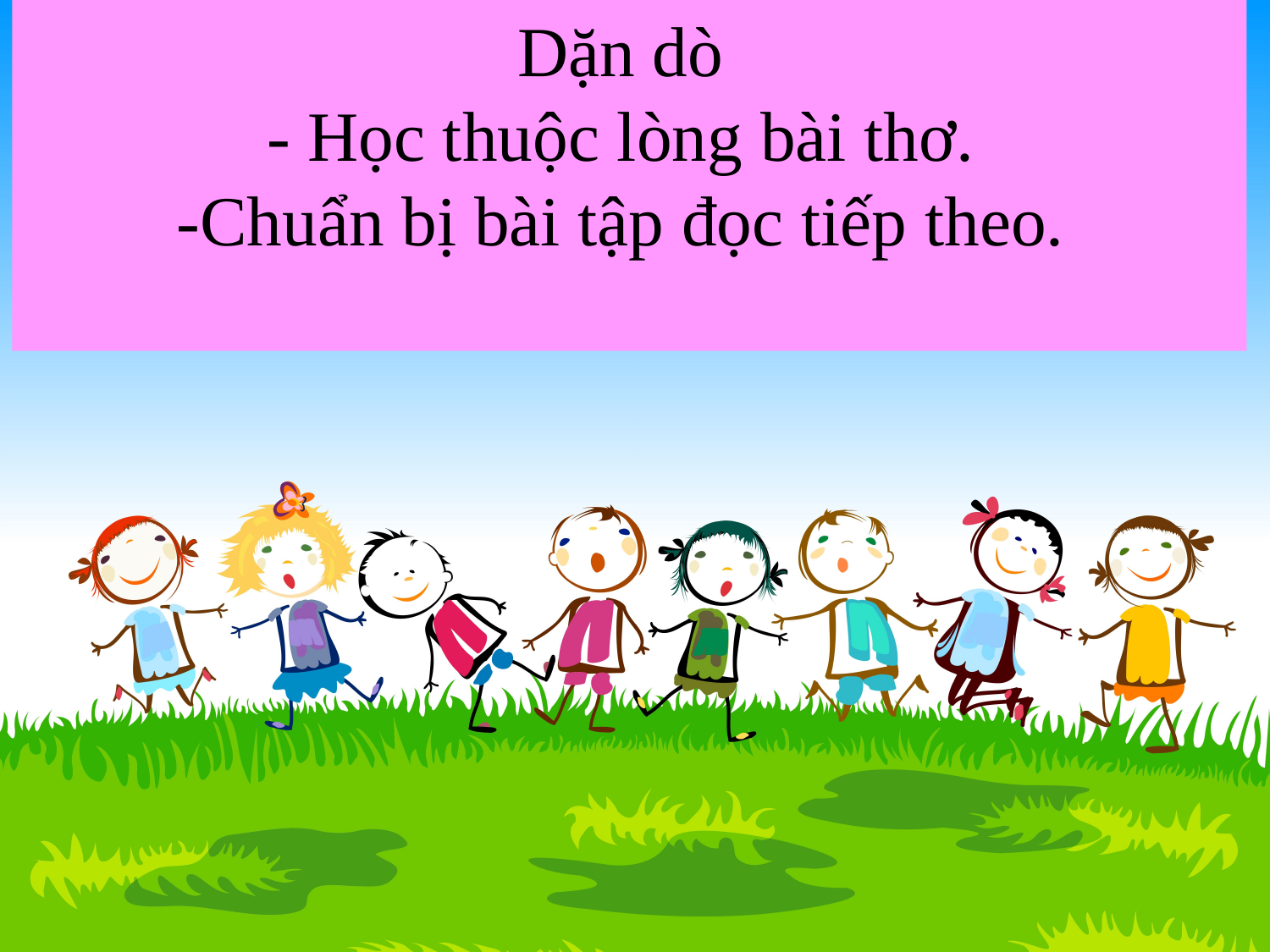

Dặn dò
- Học thuộc lòng bài thơ.
-Chuẩn bị bài tập đọc tiếp theo.